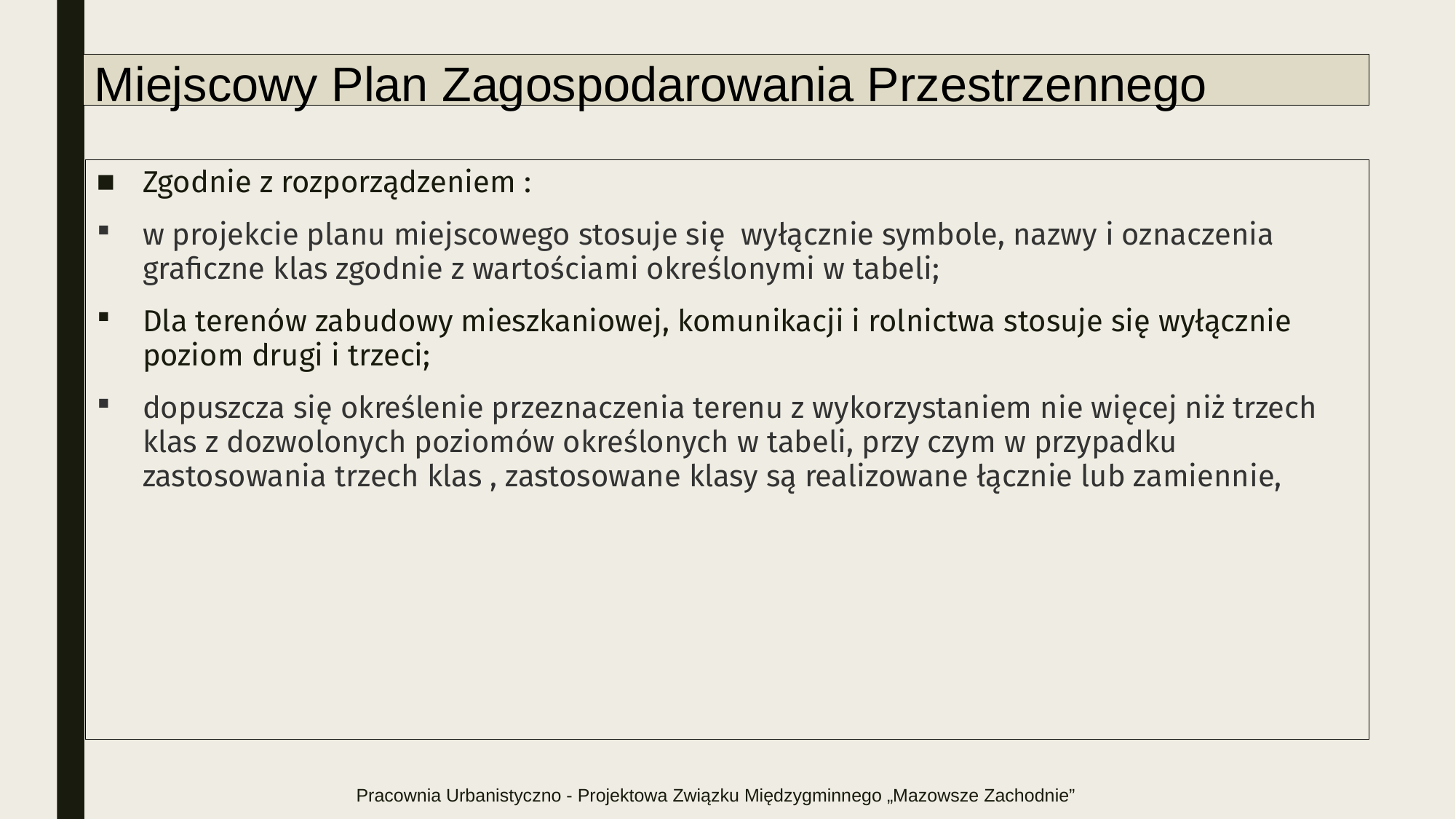

# Miejscowy Plan Zagospodarowania Przestrzennego
Zgodnie z rozporządzeniem :
w projekcie planu miejscowego stosuje się  wyłącznie symbole, nazwy i oznaczenia graficzne klas zgodnie z wartościami określonymi w tabeli;
Dla terenów zabudowy mieszkaniowej, komunikacji i rolnictwa stosuje się wyłącznie poziom drugi i trzeci;
dopuszcza się określenie przeznaczenia terenu z wykorzystaniem nie więcej niż trzech klas z dozwolonych poziomów określonych w tabeli, przy czym w przypadku zastosowania trzech klas , zastosowane klasy są realizowane łącznie lub zamiennie,
Pracownia Urbanistyczno - Projektowa Związku Międzygminnego „Mazowsze Zachodnie”